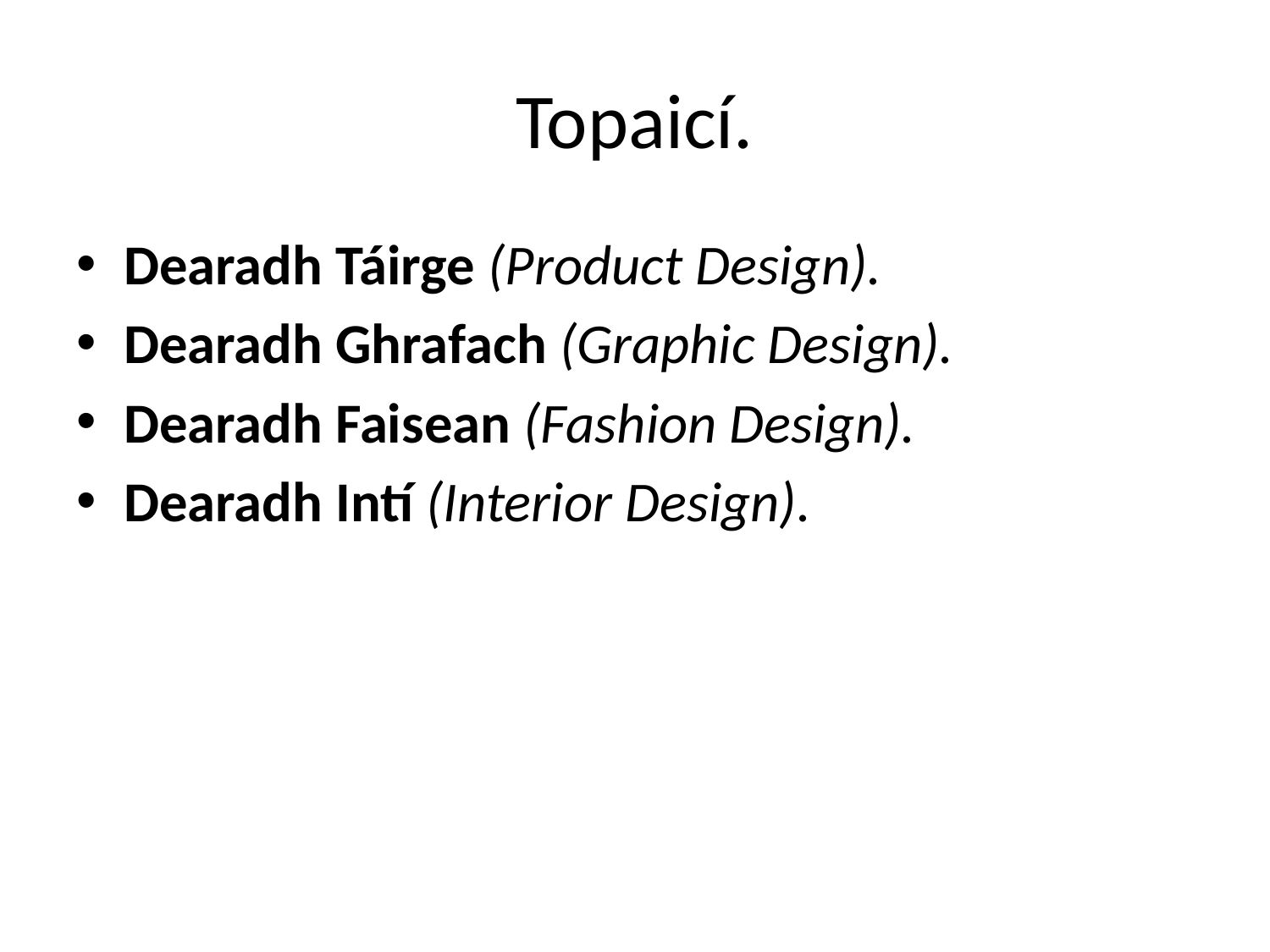

# Topaicí.
Dearadh Táirge (Product Design).
Dearadh Ghrafach (Graphic Design).
Dearadh Faisean (Fashion Design).
Dearadh Intí (Interior Design).